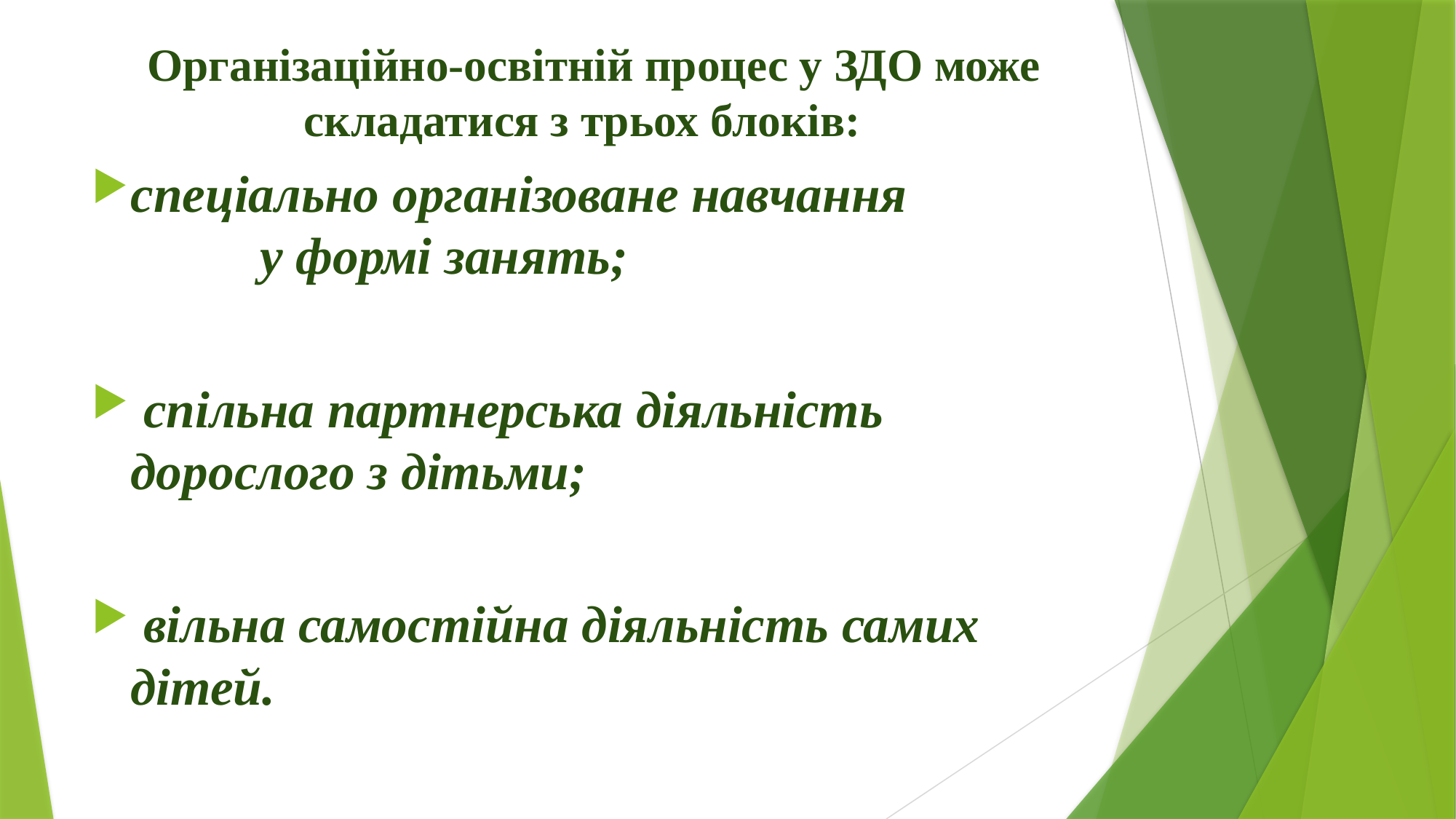

Організаційно-освітній процес у ЗДО може складатися з трьох блоків:
спеціально організоване навчання                         у формі занять;

 спільна партнерська діяльність дорослого з дітьми;

 вільна самостійна діяльність самих дітей.